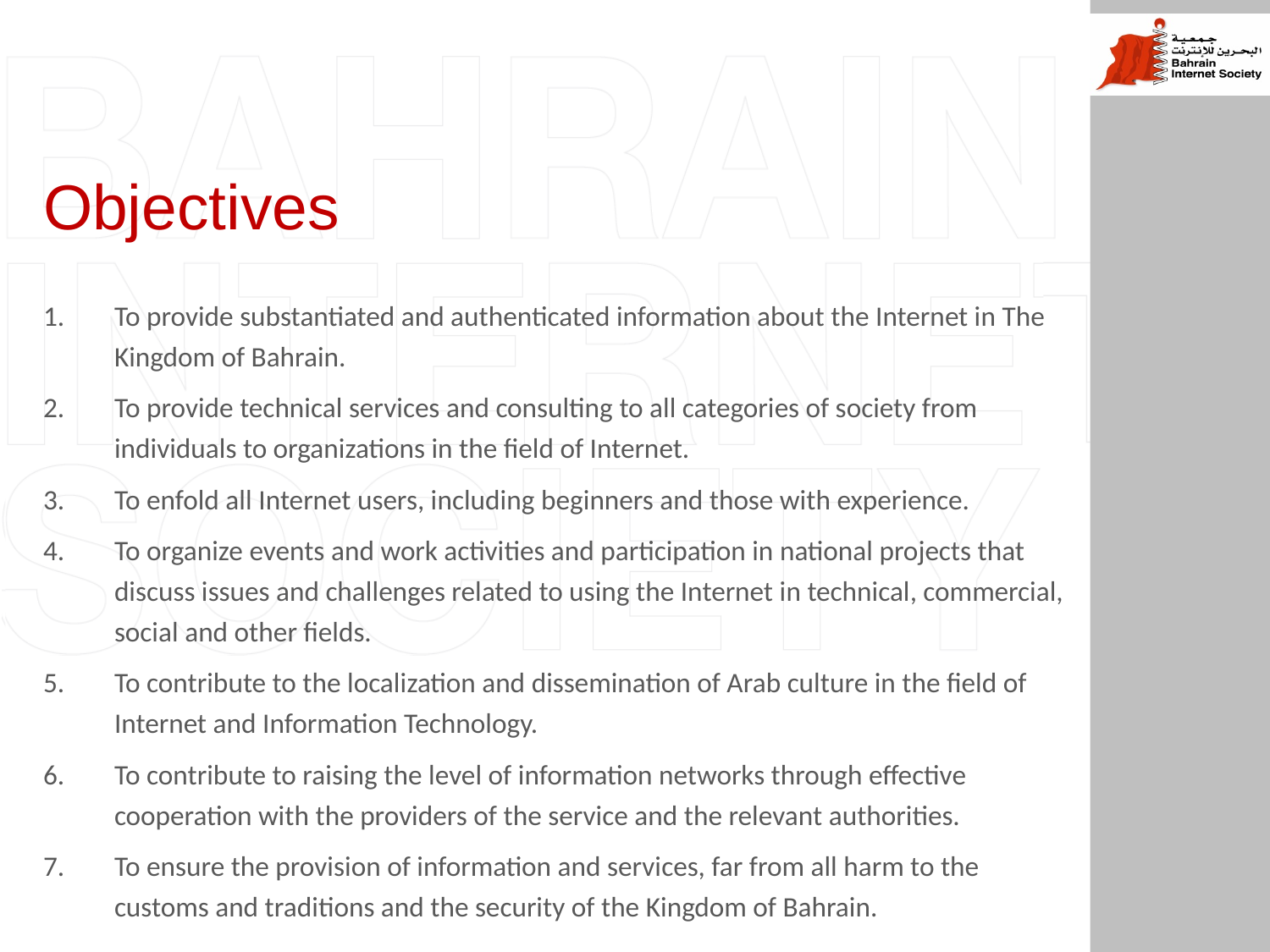

# Objectives
To provide substantiated and authenticated information about the Internet in The Kingdom of Bahrain.
To provide technical services and consulting to all categories of society from individuals to organizations in the field of Internet.
To enfold all Internet users, including beginners and those with experience.
To organize events and work activities and participation in national projects that discuss issues and challenges related to using the Internet in technical, commercial, social and other fields.
To contribute to the localization and dissemination of Arab culture in the field of Internet and Information Technology.
To contribute to raising the level of information networks through effective cooperation with the providers of the service and the relevant authorities.
To ensure the provision of information and services, far from all harm to the customs and traditions and the security of the Kingdom of Bahrain.